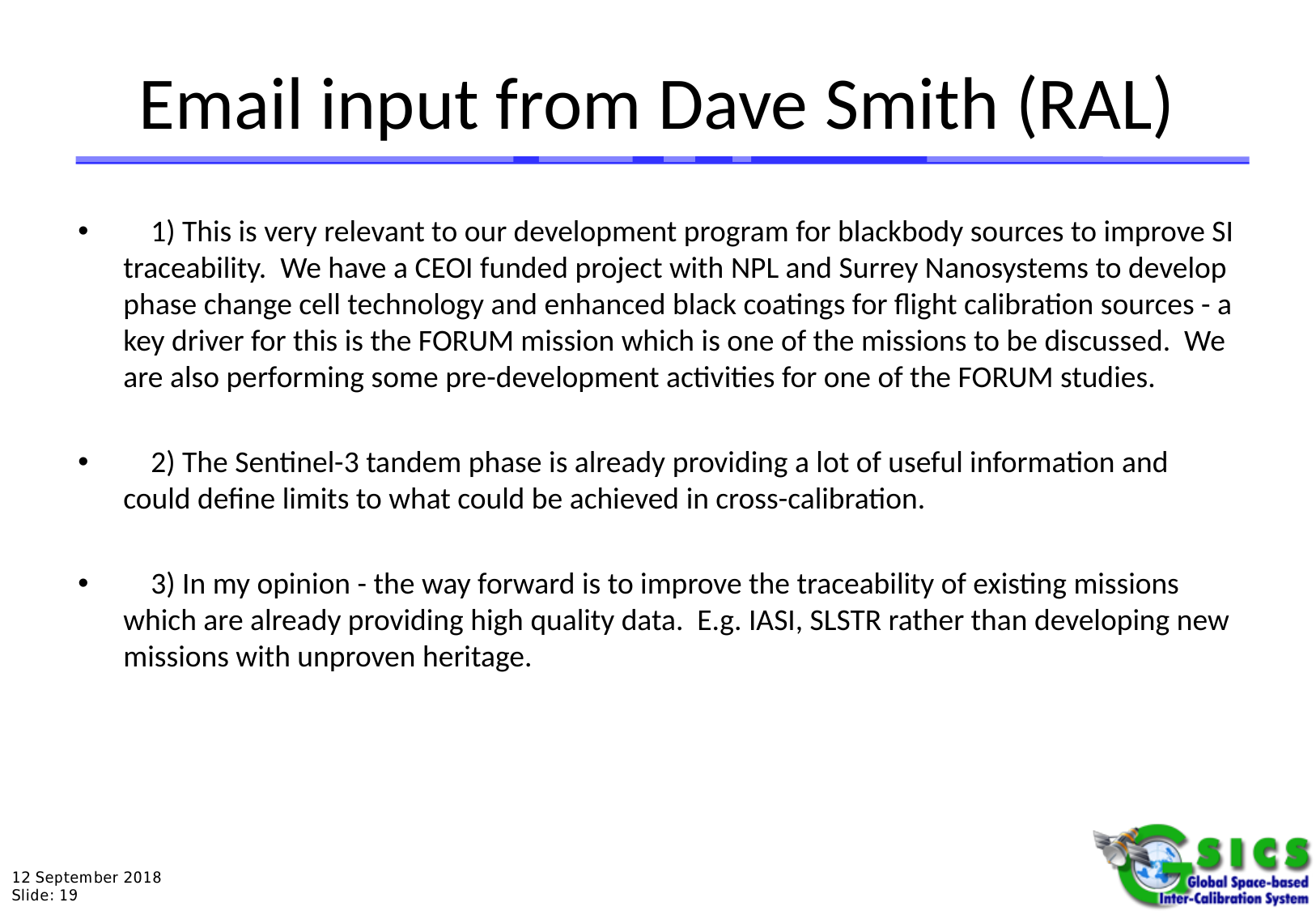

# Email input from Dave Smith (RAL)

    1) This is very relevant to our development program for blackbody sources to improve SI traceability.  We have a CEOI funded project with NPL and Surrey Nanosystems to develop phase change cell technology and enhanced black coatings for flight calibration sources - a key driver for this is the FORUM mission which is one of the missions to be discussed.  We are also performing some pre-development activities for one of the FORUM studies.

    2) The Sentinel-3 tandem phase is already providing a lot of useful information and could define limits to what could be achieved in cross-calibration.

    3) In my opinion - the way forward is to improve the traceability of existing missions which are already providing high quality data.  E.g. IASI, SLSTR rather than developing new missions with unproven heritage.